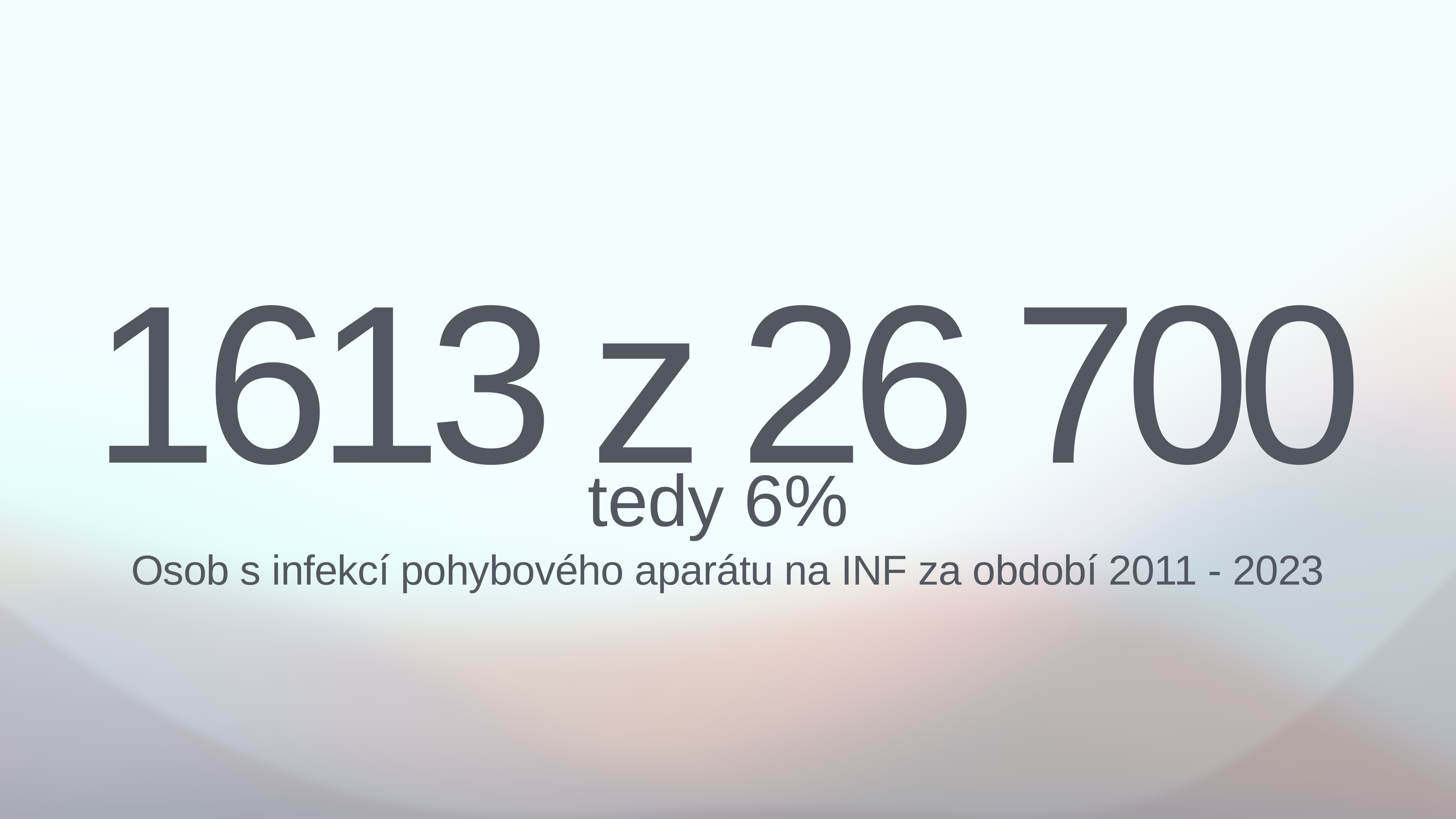

1613 z 26 700
tedy 6%
Osob s infekcí pohybového aparátu na INF za období 2011 - 2023